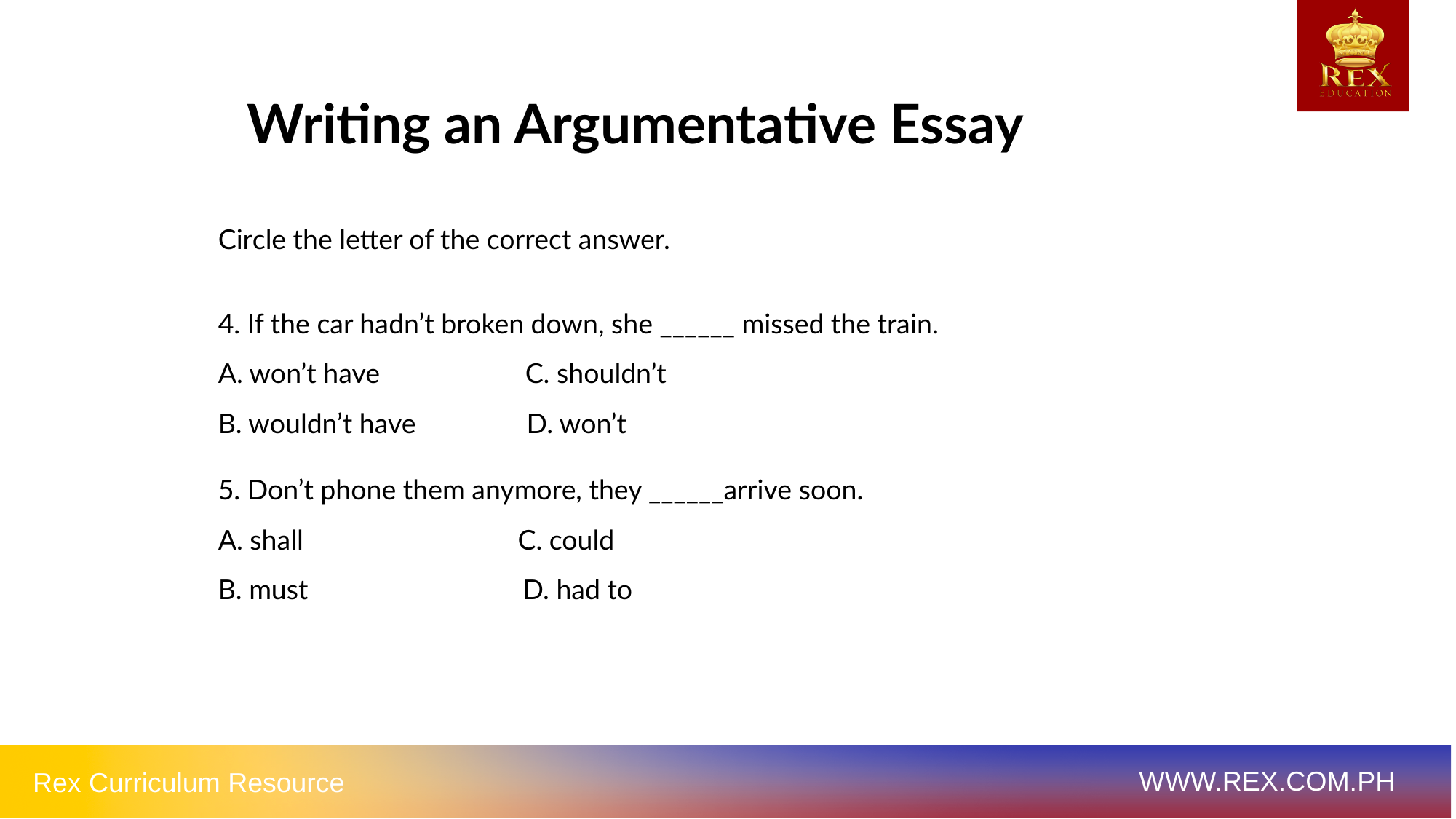

Writing an Argumentative Essay
Circle the letter of the correct answer.
4. If the car hadn’t broken down, she ______ missed the train.
A. won’t have                     C. shouldn’t
B. wouldn’t have                D. won’t
5. Don’t phone them anymore, they ______arrive soon.
A. shall                               C. could
B. must                               D. had to